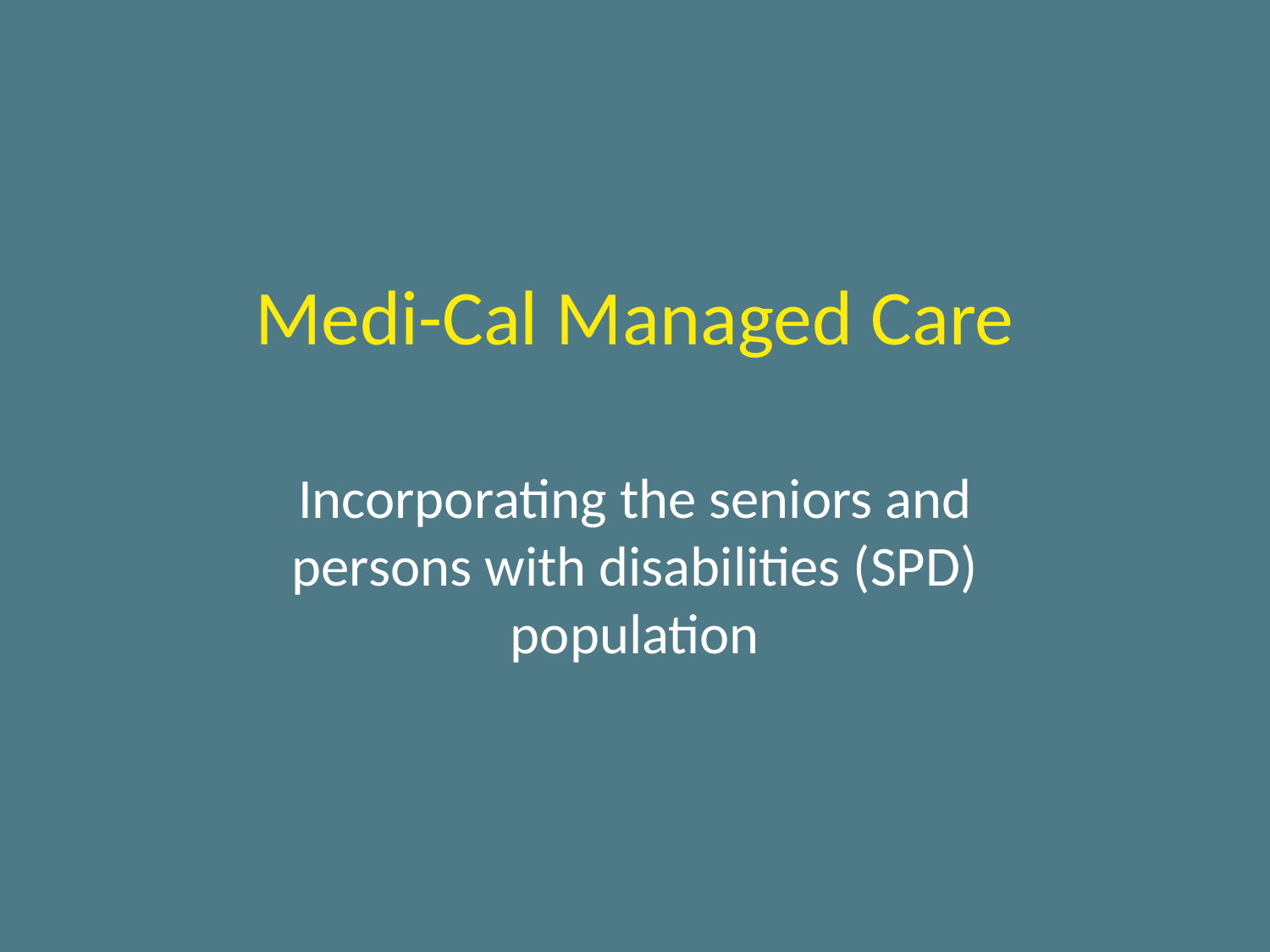

# Medi-Cal Managed Care
Incorporating the seniors and persons with disabilities (SPD) population